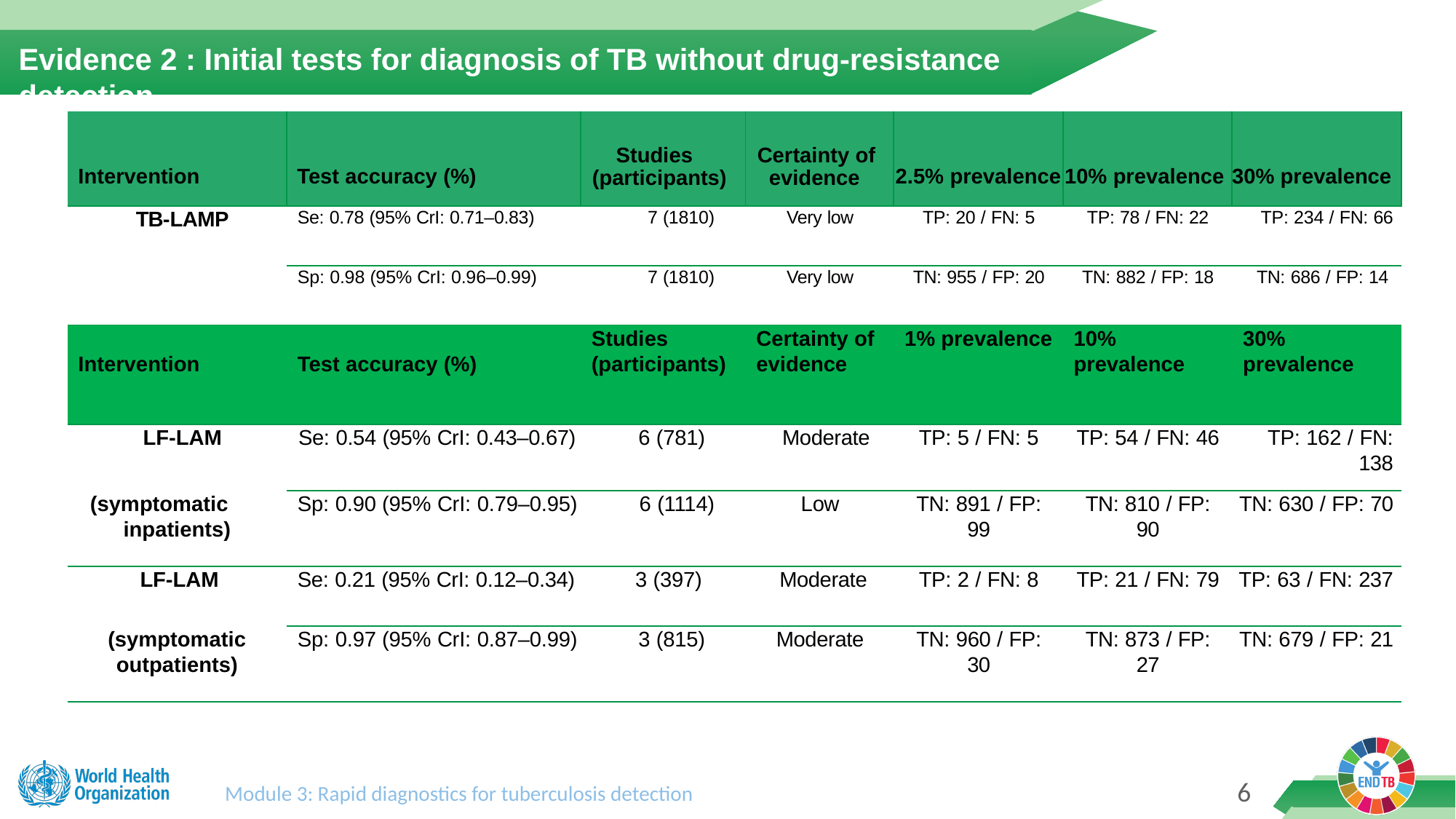

Evidence 2 : Initial tests for diagnosis of TB without drug-resistance detection
| Intervention | Test accuracy (%) | Studies (participants) | Certainty of evidence | 2.5% prevalence | 10% prevalence | 30% prevalence |
| --- | --- | --- | --- | --- | --- | --- |
| TB-LAMP | Se: 0.78 (95% CrI: 0.71–0.83) | 7 (1810) | Very low | TP: 20 / FN: 5 | TP: 78 / FN: 22 | TP: 234 / FN: 66 |
|  | Sp: 0.98 (95% CrI: 0.96–0.99) | 7 (1810) | Very low | TN: 955 / FP: 20 | TN: 882 / FP: 18 | TN: 686 / FP: 14 |
| Intervention | Test accuracy (%) | Studies (participants) | Certainty of evidence | 1% prevalence | 10% prevalence | 30% prevalence |
| LF-LAM | Se: 0.54 (95% CrI: 0.43–0.67) | 6 (781) | Moderate | TP: 5 / FN: 5 | TP: 54 / FN: 46 | TP: 162 / FN: 138 |
| (symptomatic inpatients) | Sp: 0.90 (95% CrI: 0.79–0.95) | 6 (1114) | Low | TN: 891 / FP: 99 | TN: 810 / FP: 90 | TN: 630 / FP: 70 |
| LF-LAM | Se: 0.21 (95% CrI: 0.12–0.34) | 3 (397) | Moderate | TP: 2 / FN: 8 | TP: 21 / FN: 79 | TP: 63 / FN: 237 |
| (symptomatic outpatients) | Sp: 0.97 (95% CrI: 0.87–0.99) | 3 (815) | Moderate | TN: 960 / FP: 30 | TN: 873 / FP: 27 | TN: 679 / FP: 21 |
6
Module 3: Rapid diagnostics for tuberculosis detection